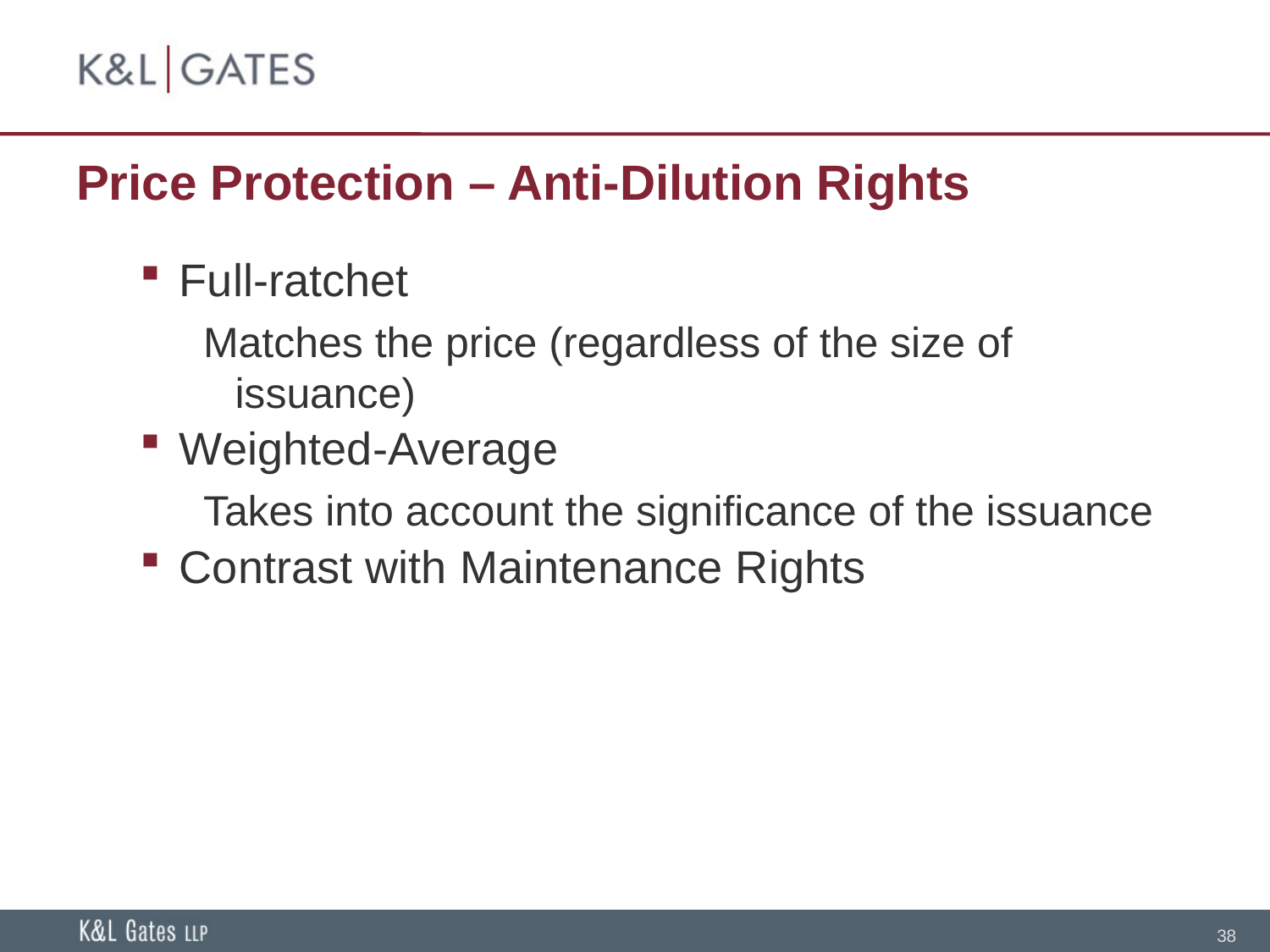

# Price Protection – Anti-Dilution Rights
Full-ratchet
Matches the price (regardless of the size of issuance)
Weighted-Average
Takes into account the significance of the issuance
Contrast with Maintenance Rights